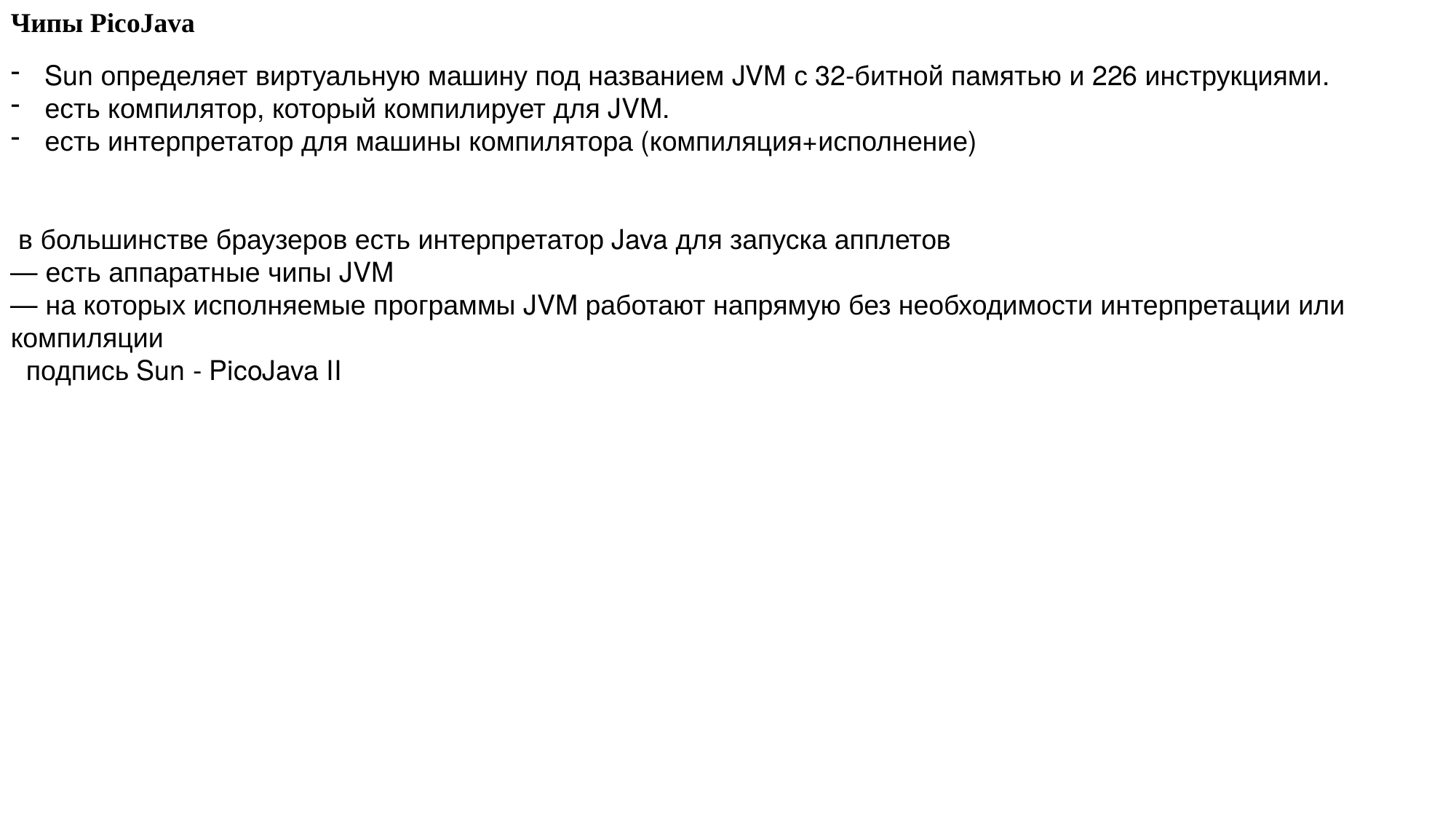

Чипы PicoJava
Sun определяет виртуальную машину под названием JVM с 32-битной памятью и 226 инструкциями.
есть компилятор, который компилирует для JVM.
есть интерпретатор для машины компилятора (компиляция+исполнение)

 в большинстве браузеров есть интерпретатор Java для запуска апплетов
— есть аппаратные чипы JVM
— на которых исполняемые программы JVM работают напрямую без необходимости интерпретации или компиляции
  подпись Sun - PicoJava II